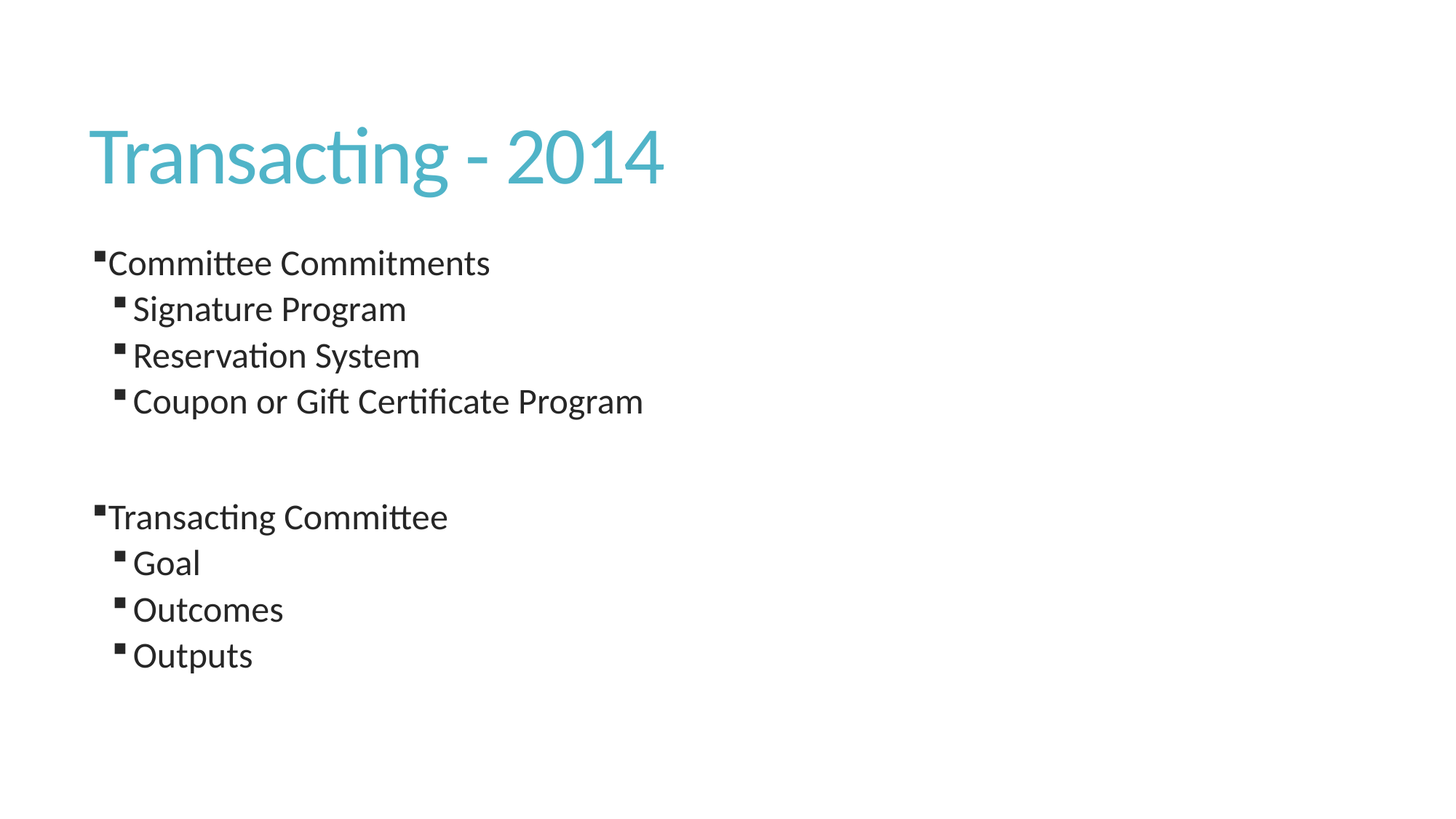

# Transacting - 2014
Committee Commitments
Signature Program
Reservation System
Coupon or Gift Certificate Program

Transacting Committee
Goal
Outcomes
Outputs